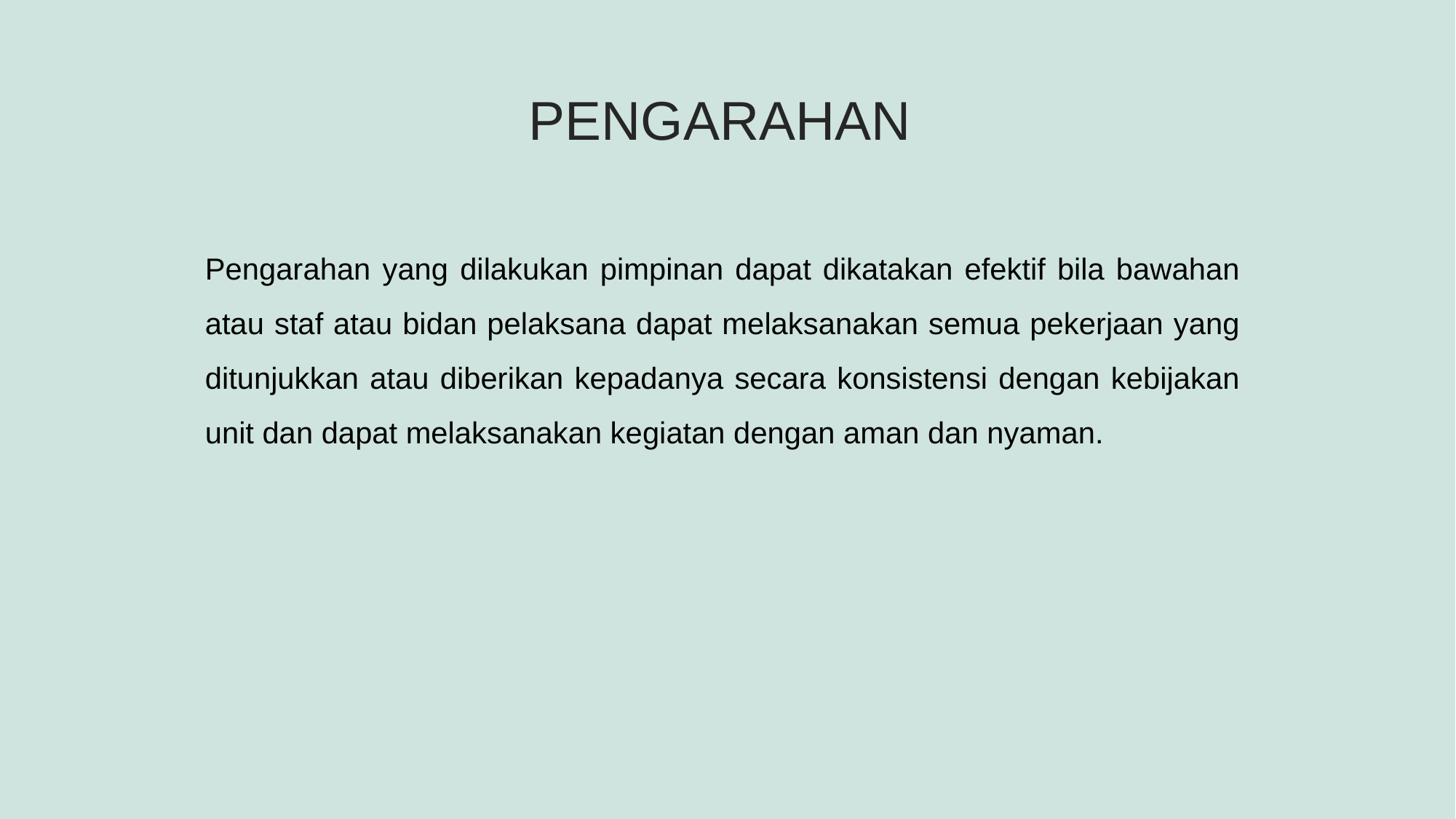

PENGARAHAN
Pengarahan yang dilakukan pimpinan dapat dikatakan efektif bila bawahan atau staf atau bidan pelaksana dapat melaksanakan semua pekerjaan yang ditunjukkan atau diberikan kepadanya secara konsistensi dengan kebijakan unit dan dapat melaksanakan kegiatan dengan aman dan nyaman.